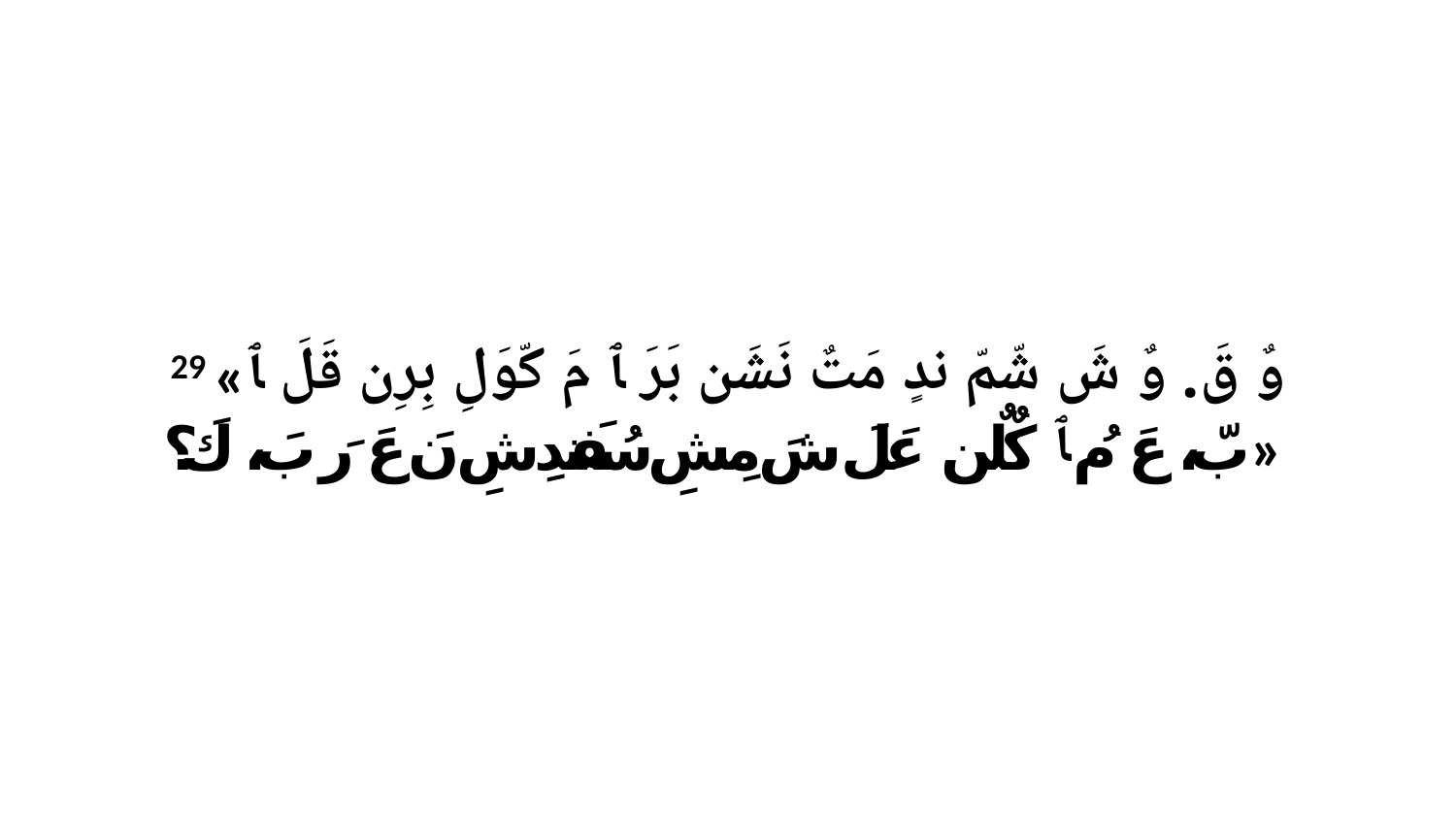

29 «وٌ قَ. وٌ شَ شّمّ ندٍ مَتٌ نَشَن بَرَ ﭑ مَ كّوَلِ بِرِن قَلَ ﭑ بّ، عَ مُ ﭑ كٌلٌن. عَلَ شَ مِشِ سُفَندِشِ نَ عَ رَ بَ، كَ؟»